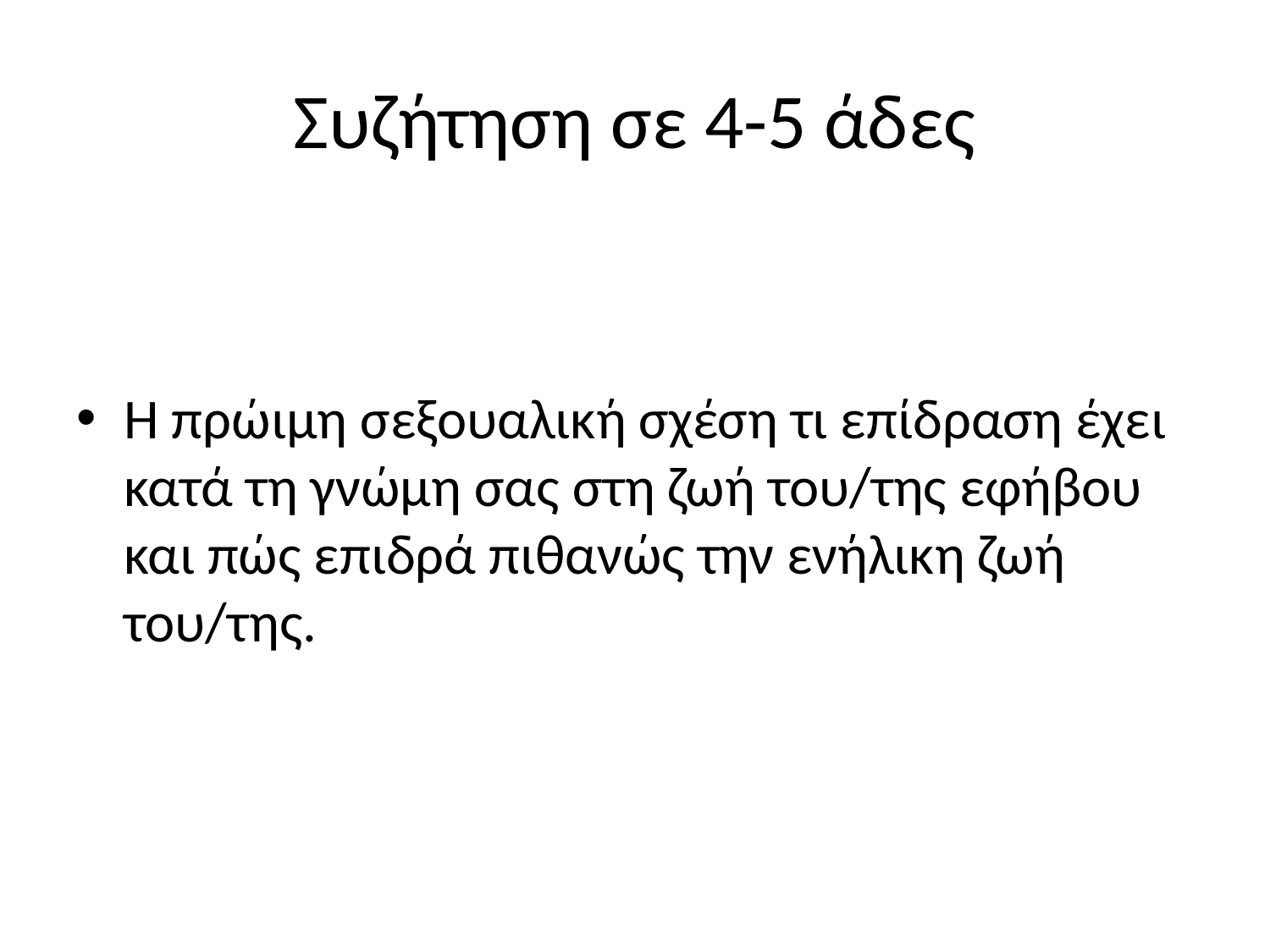

# Συζήτηση σε 4-5 άδες
Η πρώιμη σεξουαλική σχέση τι επίδραση έχει κατά τη γνώμη σας στη ζωή του/της εφήβου και πώς επιδρά πιθανώς την ενήλικη ζωή του/της.